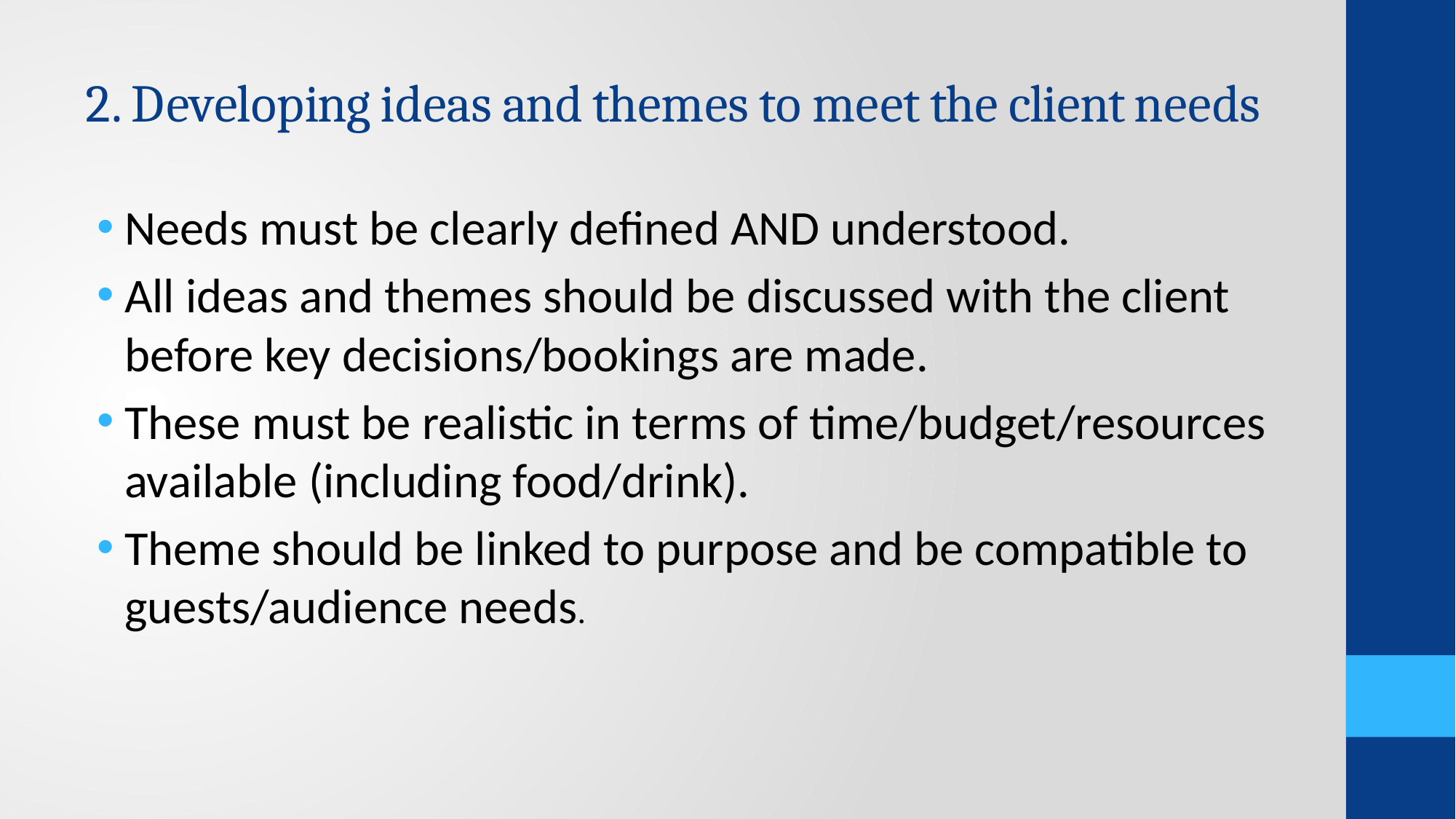

# 2. Developing ideas and themes to meet the client needs
Needs must be clearly defined AND understood.
All ideas and themes should be discussed with the client before key decisions/bookings are made.
These must be realistic in terms of time/budget/resources available (including food/drink).
Theme should be linked to purpose and be compatible to guests/audience needs.